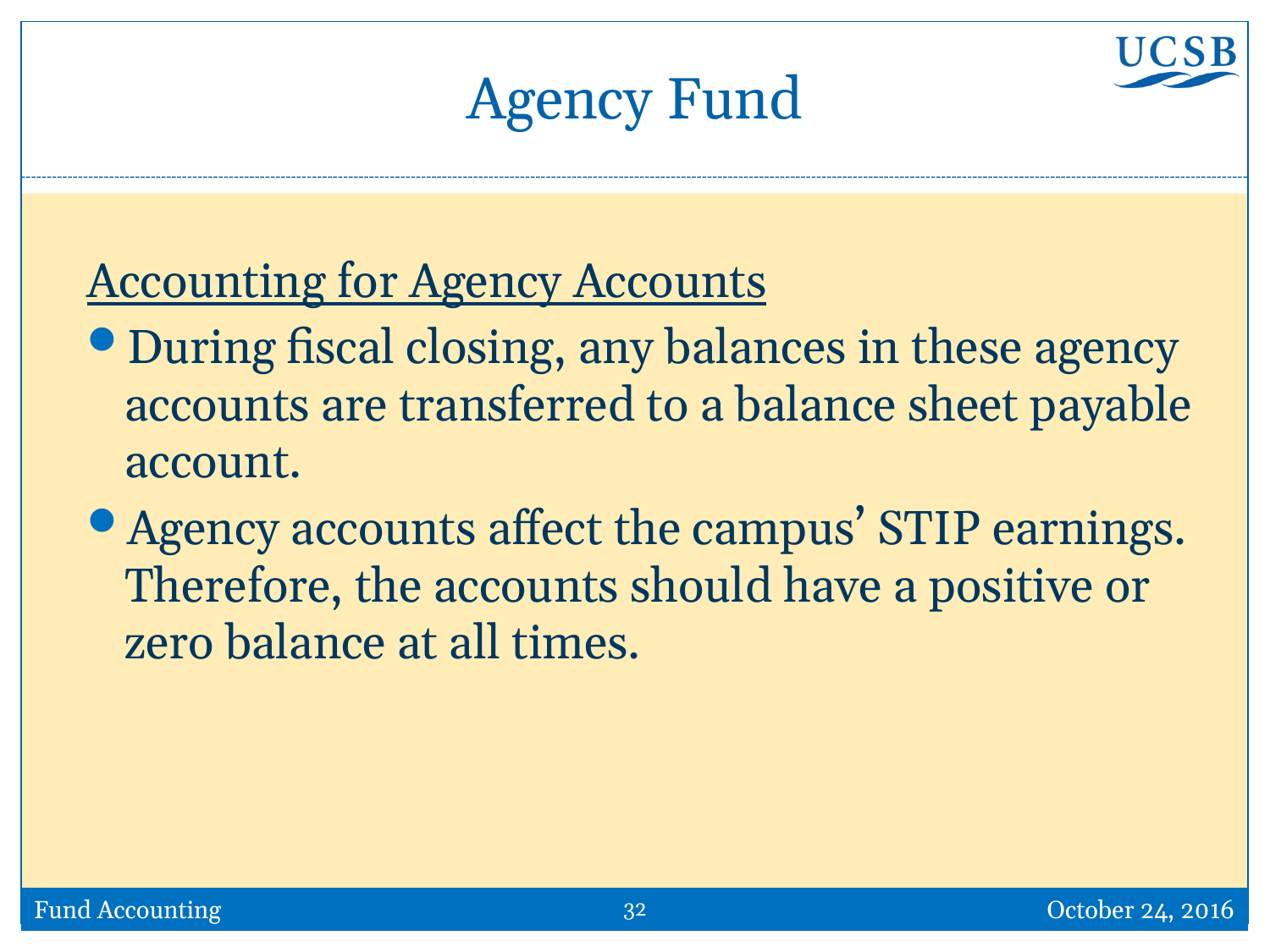

# Agency Fund
Accounting for Agency Accounts
During fiscal closing, any balances in these agency accounts are transferred to a balance sheet payable account.
Agency accounts affect the campus’ STIP earnings.  Therefore, the accounts should have a positive or zero balance at all times.